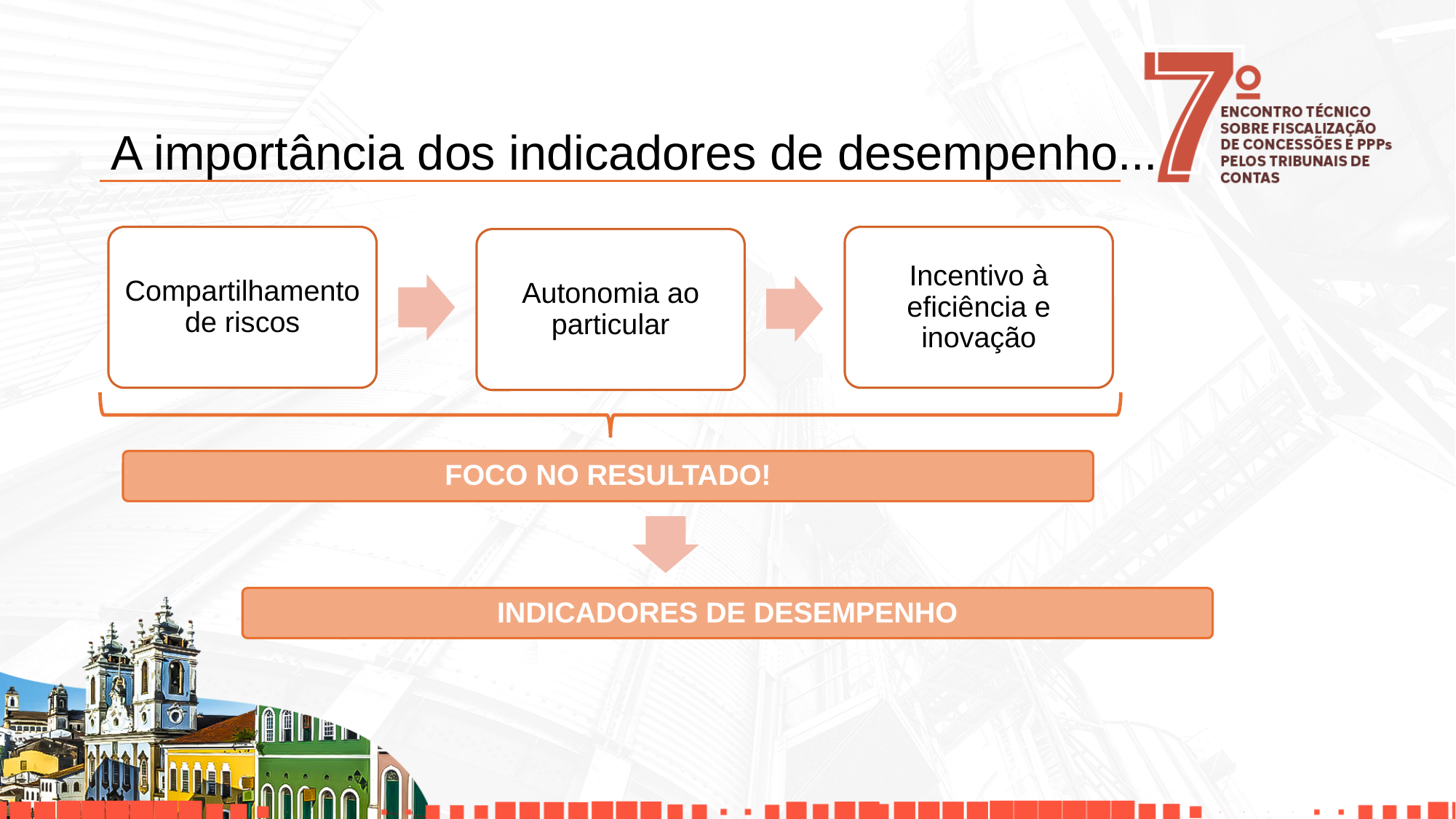

# A importância dos indicadores de desempenho...

Compartilhamento de riscos

Incentivo à eficiência e inovação

Autonomia ao particular

FOCO NO RESULTADO!

INDICADORES DE DESEMPENHO